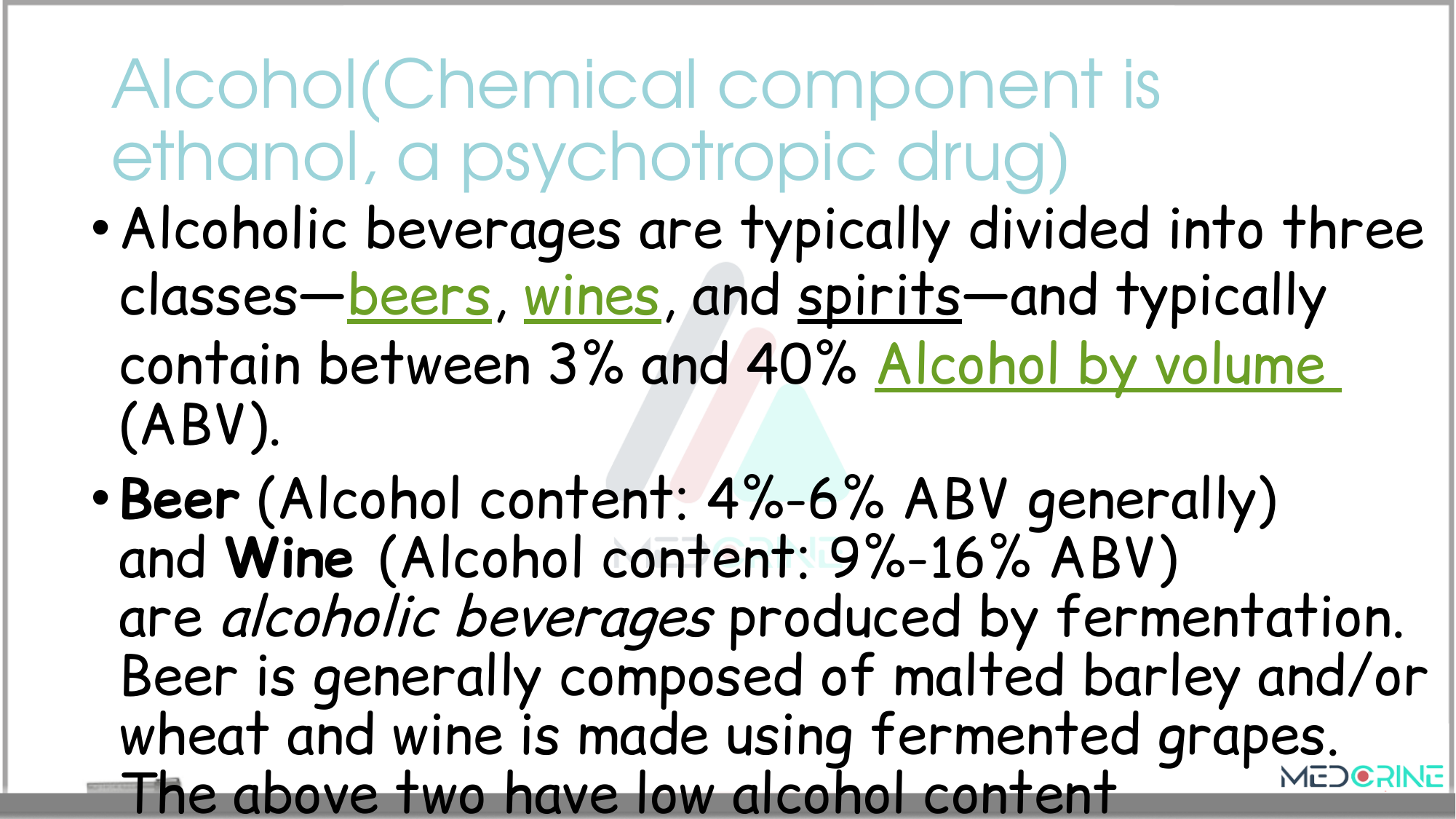

# Alcohol(Chemical component is ethanol, a psychotropic drug)
Alcoholic beverages are typically divided into three classes—beers, wines, and spirits—and typically contain between 3% and 40% Alcohol by volume (ABV).
Beer (Alcohol content: 4%-6% ABV generally) and Wine (Alcohol content: 9%-16% ABV) are alcoholic beverages produced by fermentation.
Beer is generally composed of malted barley and/or wheat and wine is made using fermented grapes.
The above two have low alcohol content